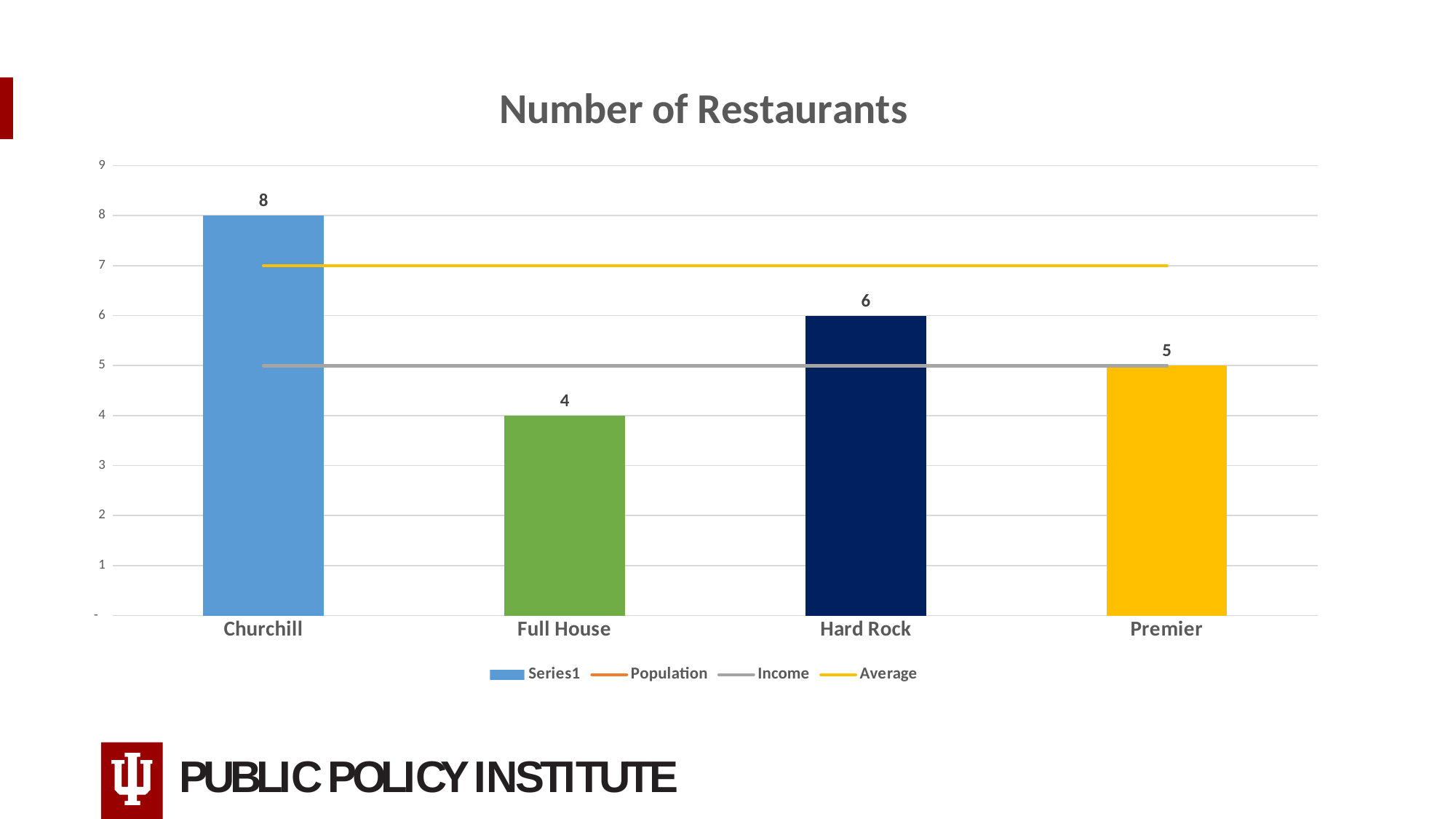

#

### Chart: Number of Restaurants

| Category |  | Population | Income | Average |
|---|---|---|---|---|
| Churchill | 8.0 | 5.0 | 5.0 | 7.0 |
| Full House | 4.0 | 5.0 | 5.0 | 7.0 |
| Hard Rock | 6.0 | 5.0 | 5.0 | 7.0 |
| Premier | 5.0 | 5.0 | 5.0 | 7.0 |